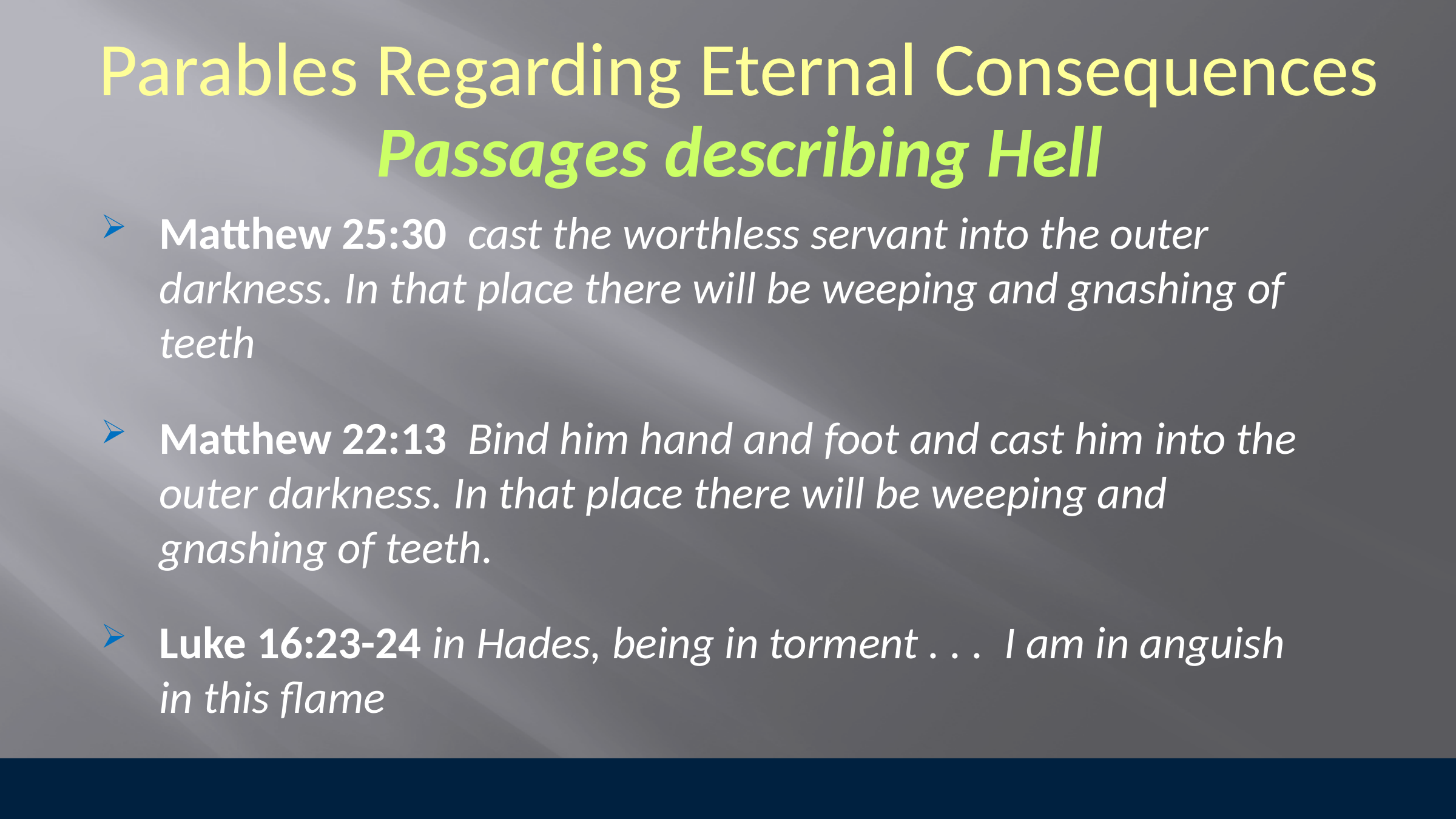

Parables Regarding Eternal Consequences
Passages describing Hell
Matthew 25:30  cast the worthless servant into the outer darkness. In that place there will be weeping and gnashing of teeth

Matthew 22:13  Bind him hand and foot and cast him into the outer darkness. In that place there will be weeping and gnashing of teeth.

Luke 16:23-24	in Hades, being in torment . . .  I am in anguish in this flame